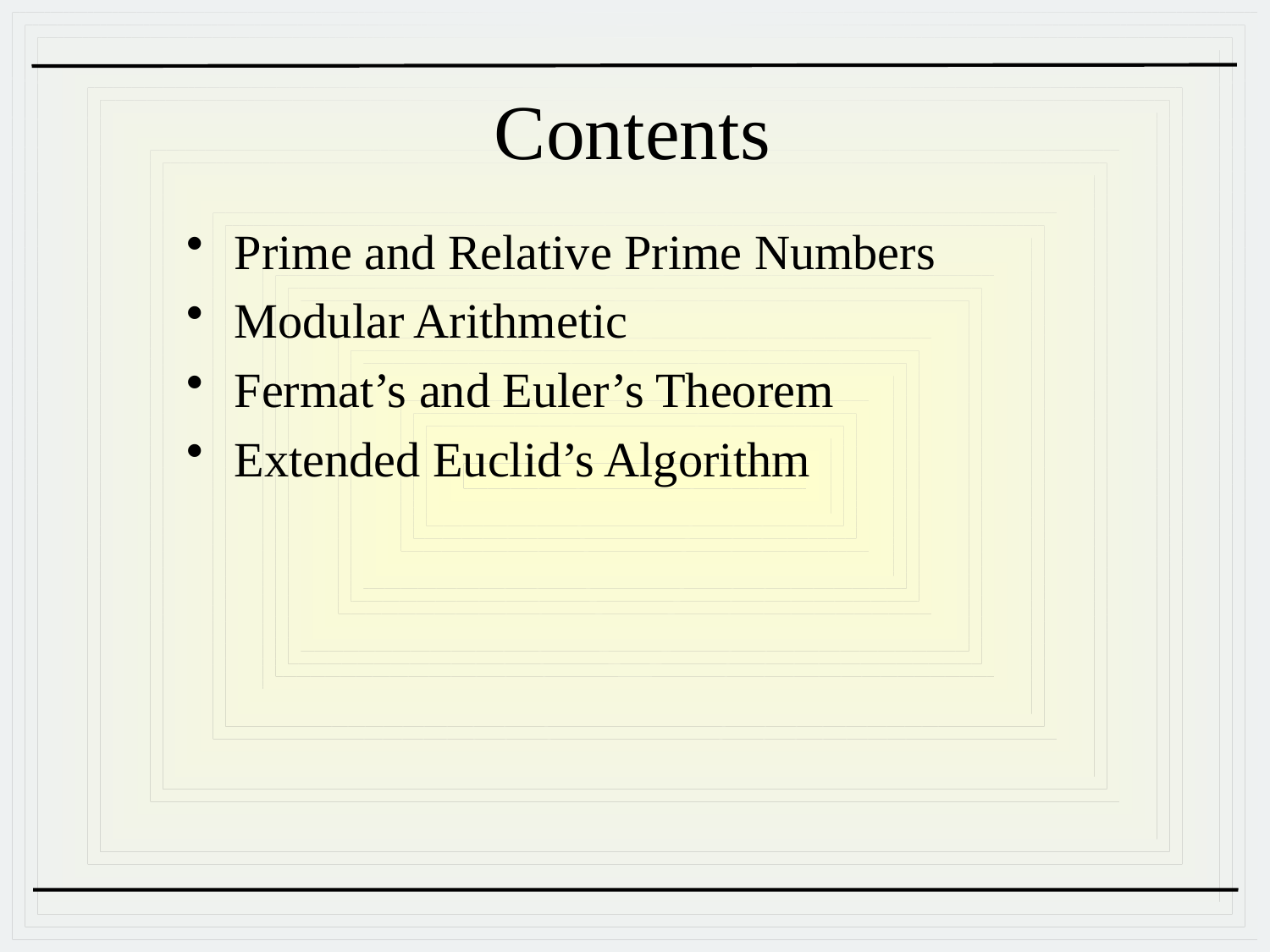

# Contents
Prime and Relative Prime Numbers
Modular Arithmetic
Fermat’s and Euler’s Theorem
Extended Euclid’s Algorithm